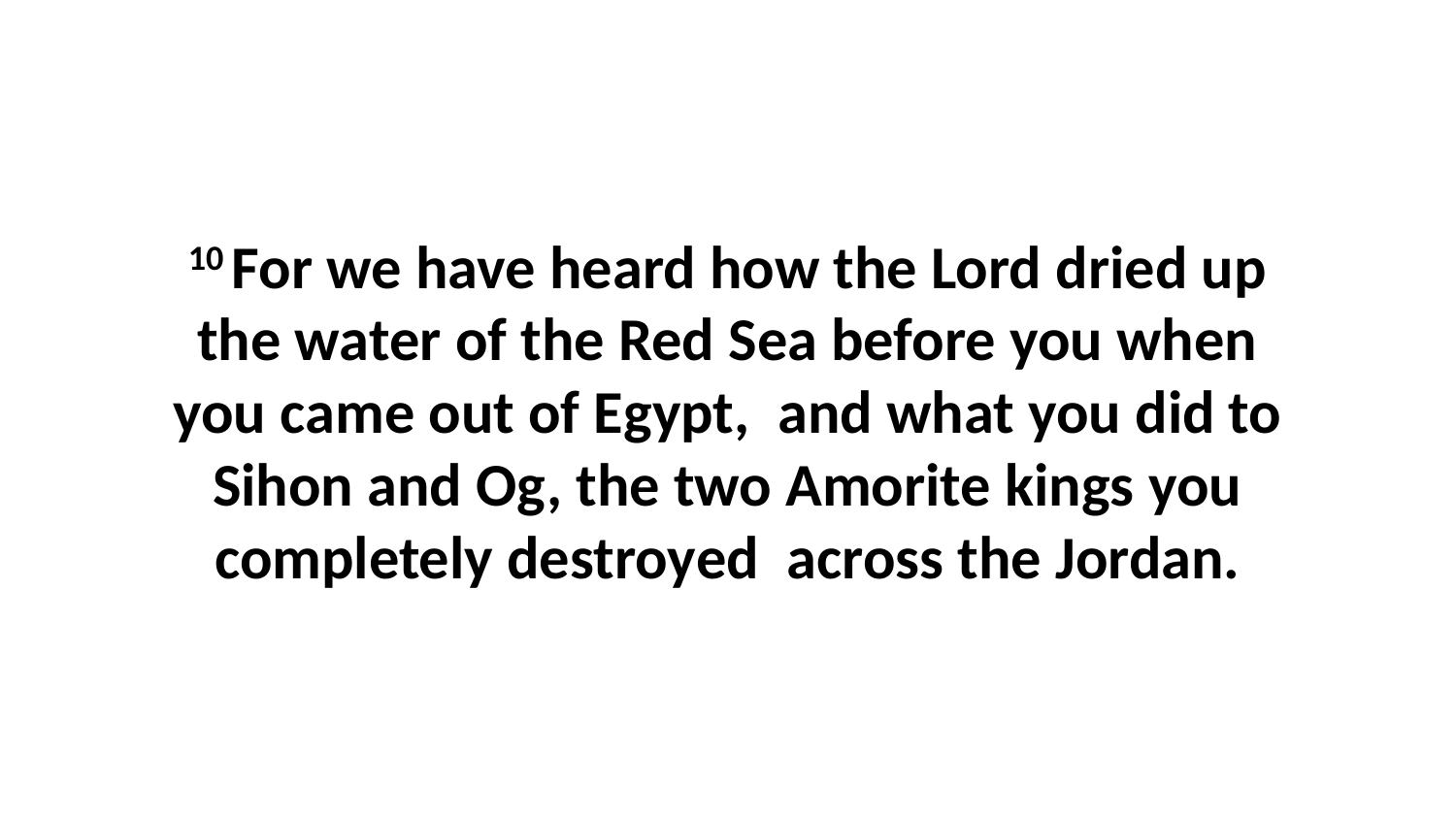

10 For we have heard how the Lord dried up the water of the Red Sea before you when you came out of Egypt,  and what you did to Sihon and Og, the two Amorite kings you completely destroyed  across the Jordan.